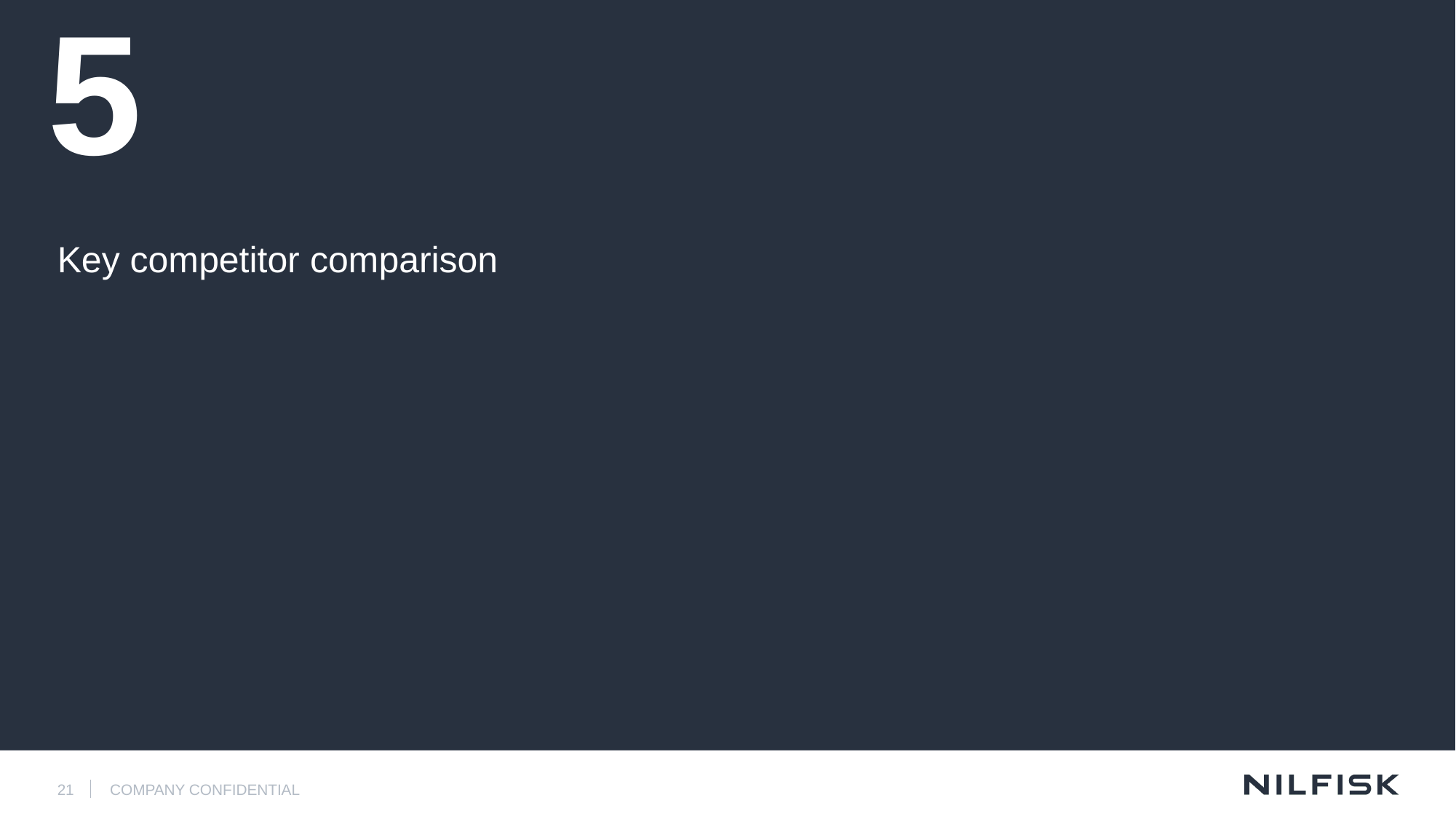

# 5
Key competitor comparison
21
COMPANY CONFIDENTIAL